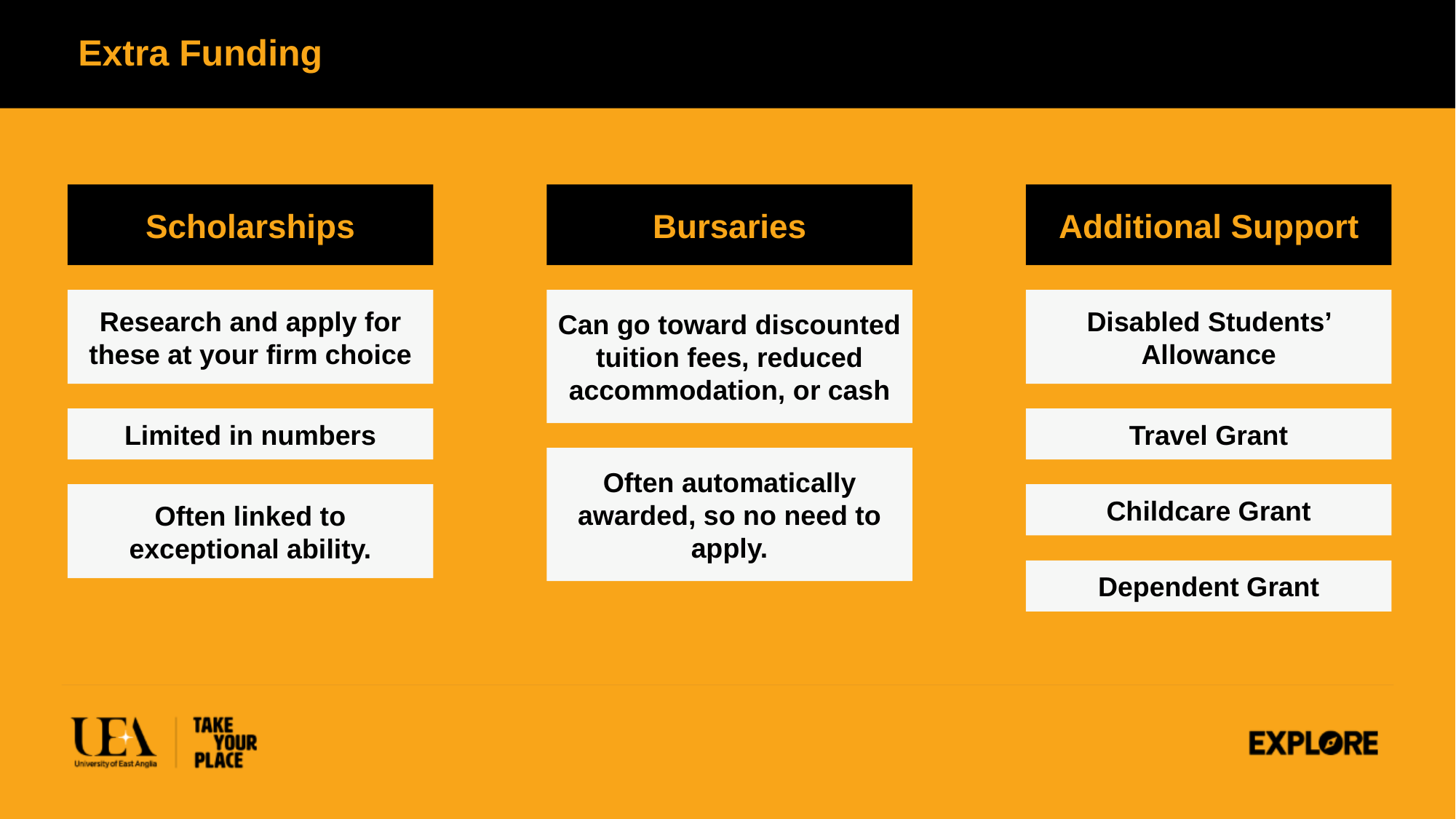

Extra Funding
Scholarships
Bursaries
Additional Support
Research and apply for these at your firm choice
Can go toward discounted tuition fees, reduced accommodation, or cash
Disabled Students’ Allowance
Limited in numbers
Travel Grant
Often automatically awarded, so no need to apply.
Often linked to exceptional ability.
Childcare Grant
Dependent Grant